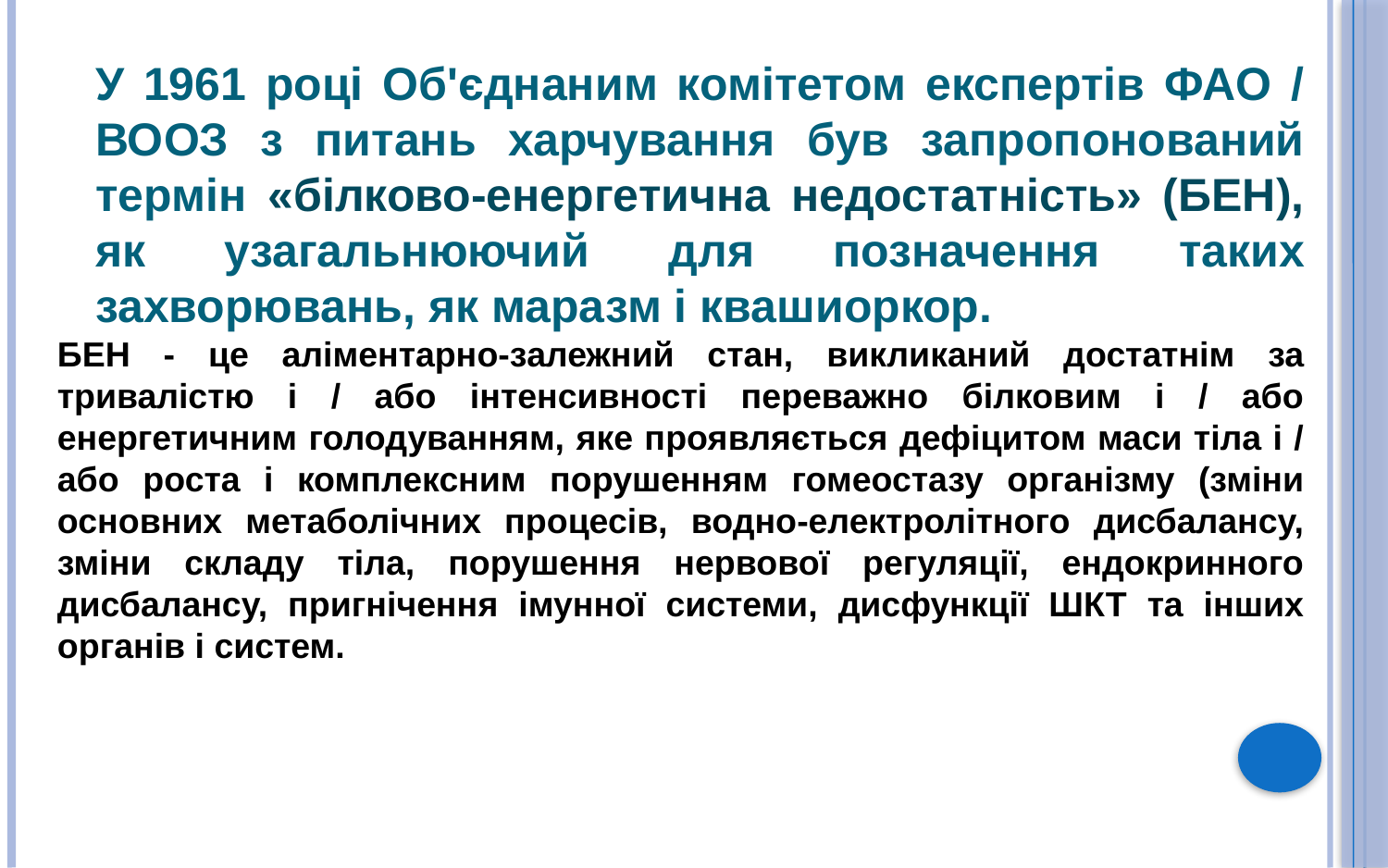

# У 1961 році Об'єднаним комітетом експертів ФАО / ВООЗ з питань харчування був запропонований термін «білково-енергетична недостатність» (БЕН), як узагальнюючий для позначення таких захворювань, як маразм і квашиоркор.
БЕН - це аліментарно-залежний стан, викликаний достатнім за тривалістю і / або інтенсивності переважно білковим і / або енергетичним голодуванням, яке проявляється дефіцитом маси тіла і / або роста і комплексним порушенням гомеостазу організму (зміни основних метаболічних процесів, водно-електролітного дисбалансу, зміни складу тіла, порушення нервової регуляції, ендокринного дисбалансу, пригнічення імунної системи, дисфункції ШКТ та інших органів і систем.